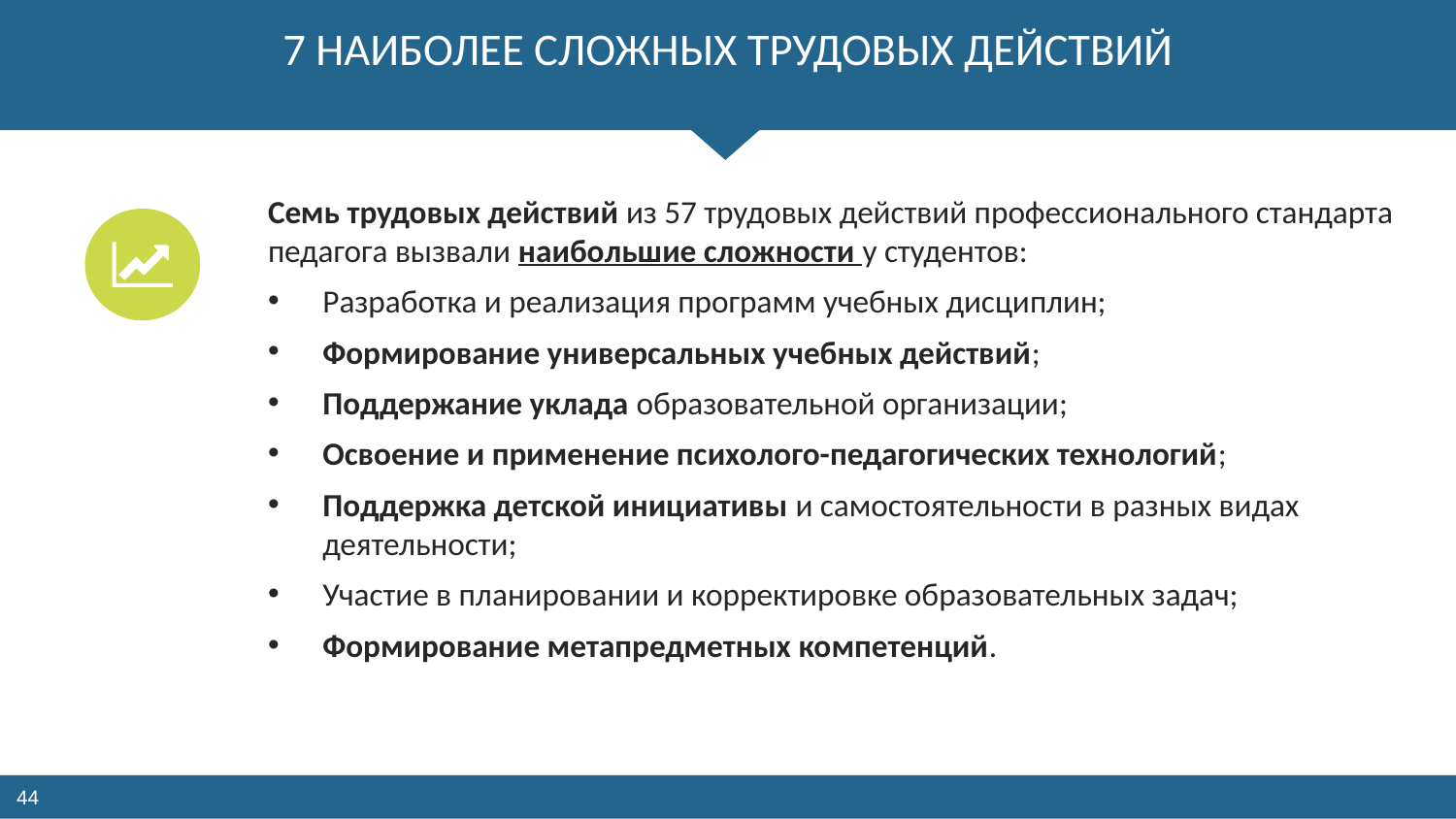

# 7 НАИБОЛЕЕ СЛОЖНЫХ ТРУДОВЫХ ДЕЙСТВИЙ
Семь трудовых действий из 57 трудовых действий профессионального стандарта педагога вызвали наибольшие сложности у студентов:
Разработка и реализация программ учебных дисциплин;
Формирование универсальных учебных действий;
Поддержание уклада образовательной организации;
Освоение и применение психолого-педагогических технологий;
Поддержка детской инициативы и самостоятельности в разных видах деятельности;
Участие в планировании и корректировке образовательных задач;
Формирование метапредметных компетенций.